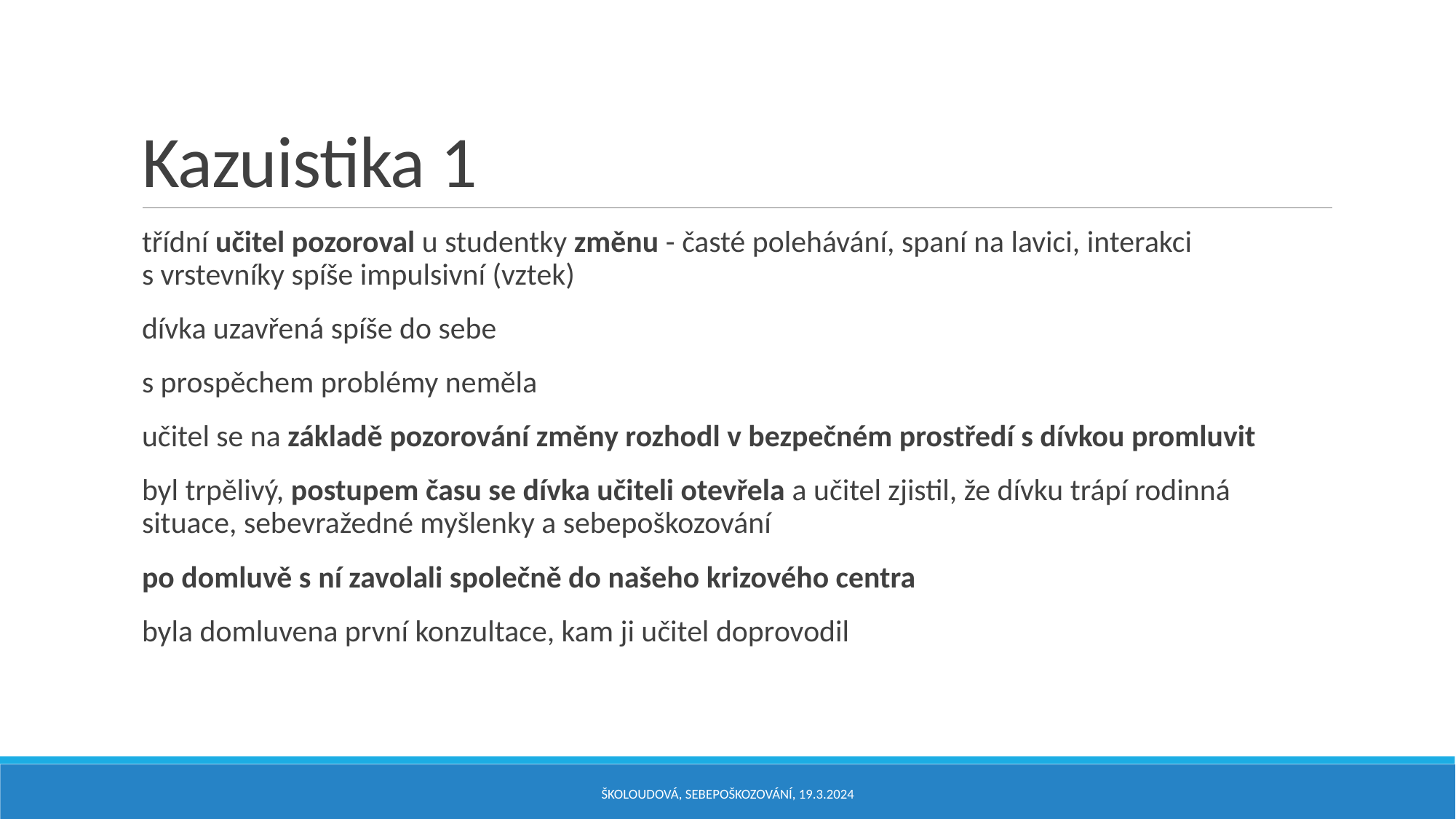

# Kazuistika 1
třídní učitel pozoroval u studentky změnu - časté polehávání, spaní na lavici, interakci s vrstevníky spíše impulsivní (vztek)
dívka uzavřená spíše do sebe
s prospěchem problémy neměla
učitel se na základě pozorování změny rozhodl v bezpečném prostředí s dívkou promluvit
byl trpělivý, postupem času se dívka učiteli otevřela a učitel zjistil, že dívku trápí rodinná situace, sebevražedné myšlenky a sebepoškozování
po domluvě s ní zavolali společně do našeho krizového centra
byla domluvena první konzultace, kam ji učitel doprovodil

Školoudová, Sebepoškozování, 19.3.2024